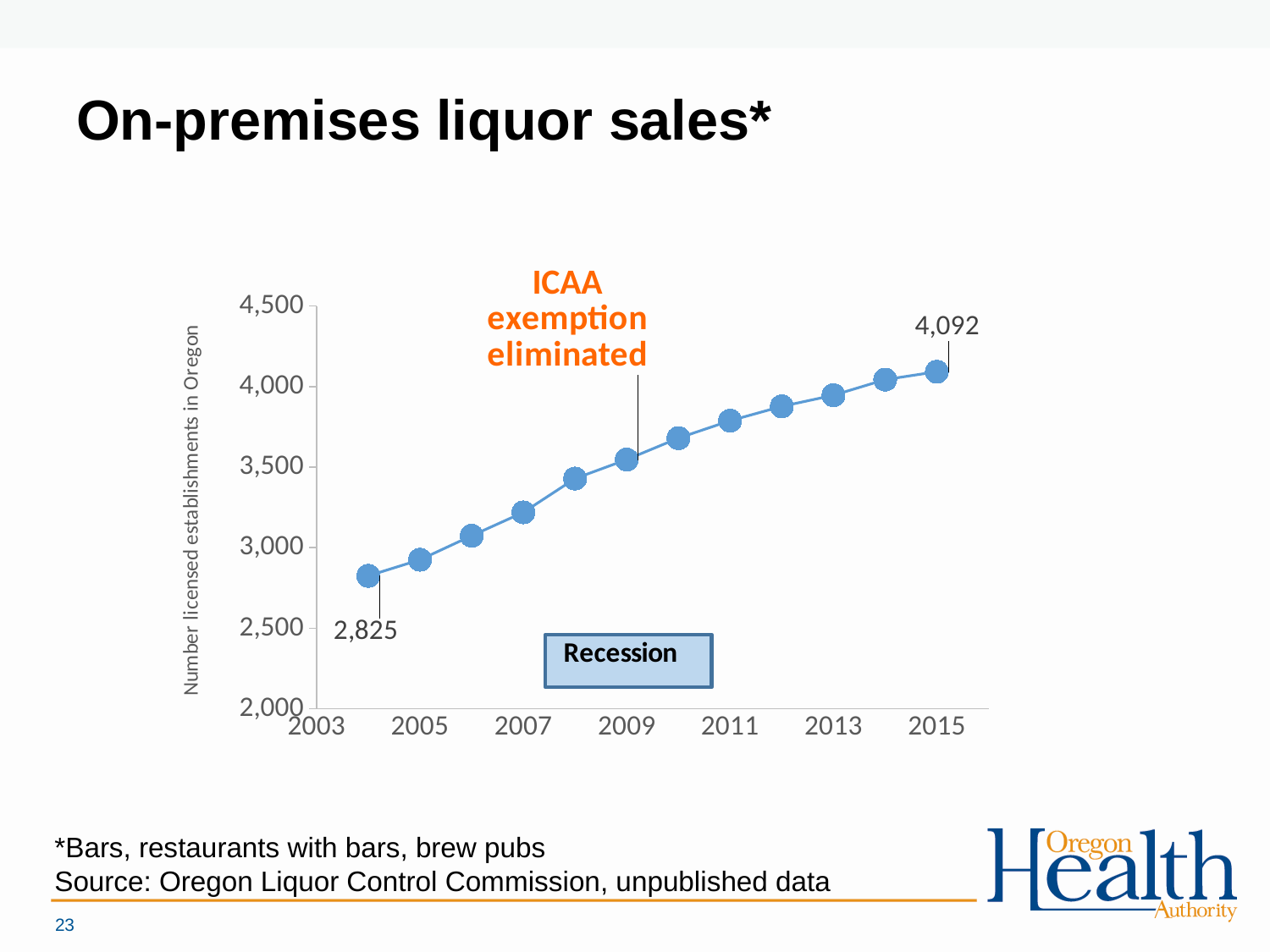

# On-premises liquor sales*

### Chart

| Category |  |
|---|---|
*Bars, restaurants with bars, brew pubs
Source: Oregon Liquor Control Commission, unpublished data

23